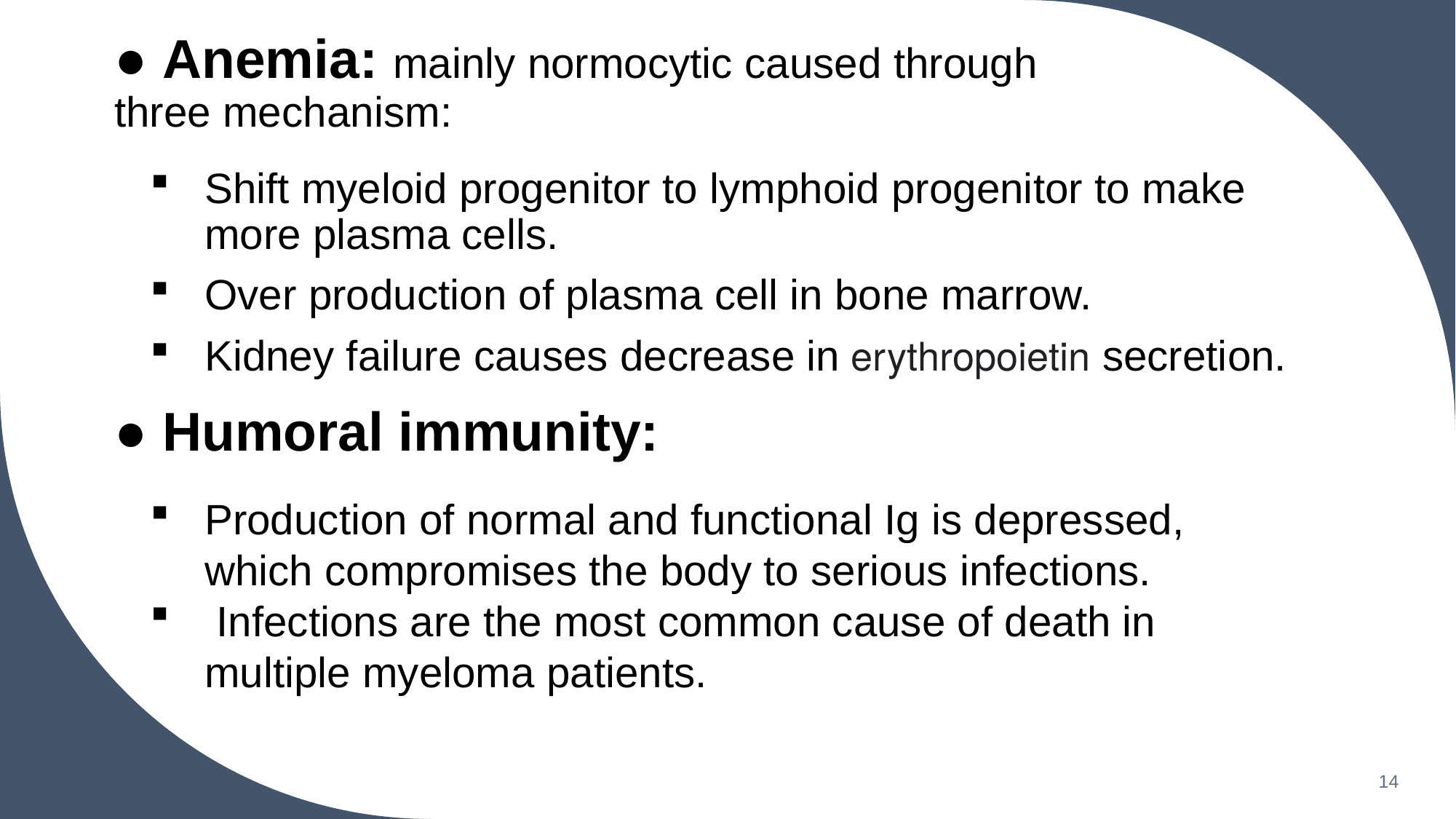

# ● Anemia: mainly normocytic caused through three mechanism:
Shift myeloid progenitor to lymphoid progenitor to make more plasma cells.
Over production of plasma cell in bone marrow.
Kidney failure causes decrease in erythropoietin secretion.

● Humoral immunity:
Production of normal and functional Ig is depressed, which compromises the body to serious infections.
 Infections are the most common cause of death in multiple myeloma patients.
14